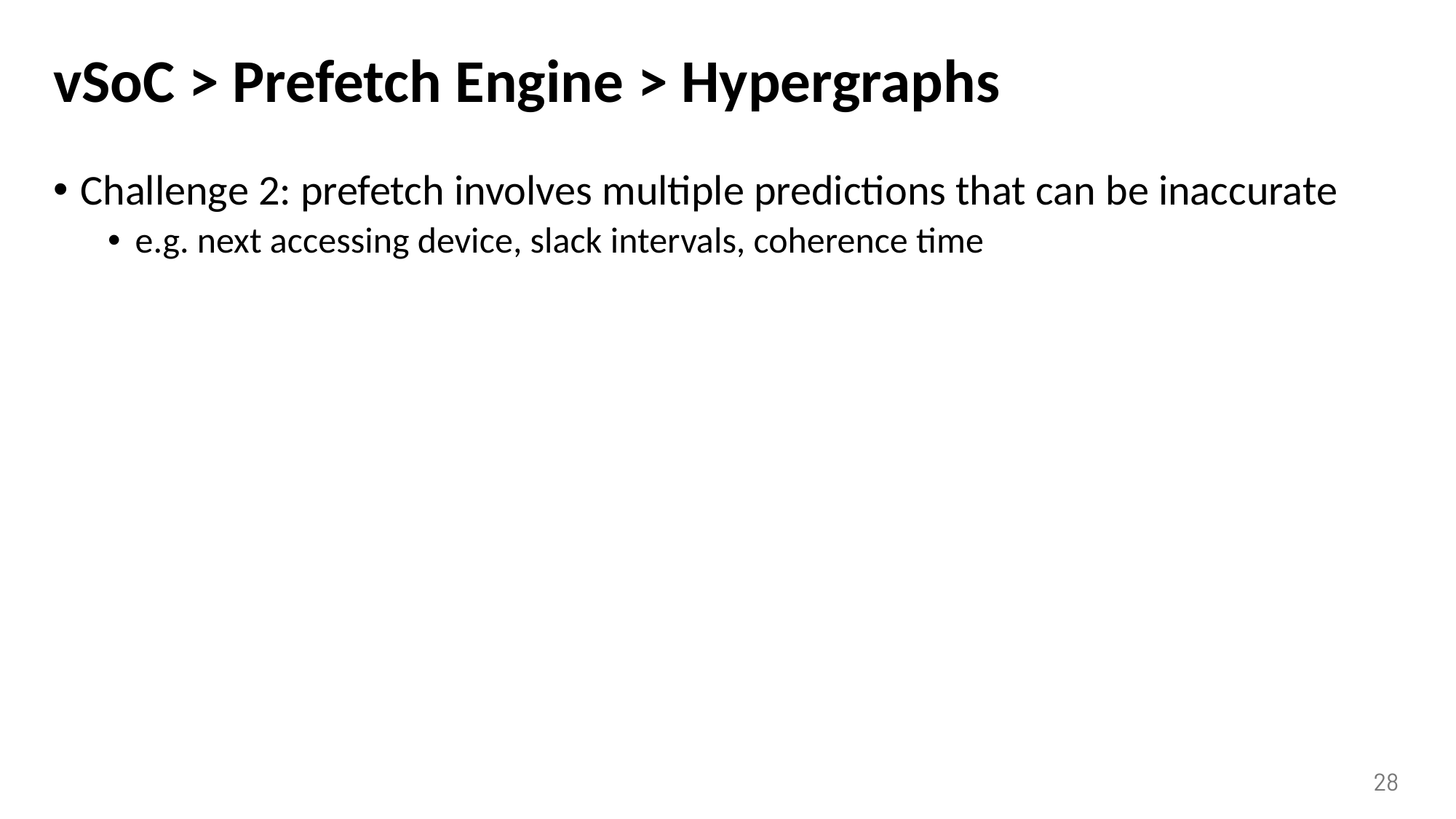

# vSoC > Prefetch Engine > Hypergraphs
Challenge 2: prefetch involves multiple predictions that can be inaccurate
e.g. next accessing device, slack intervals, coherence time
28